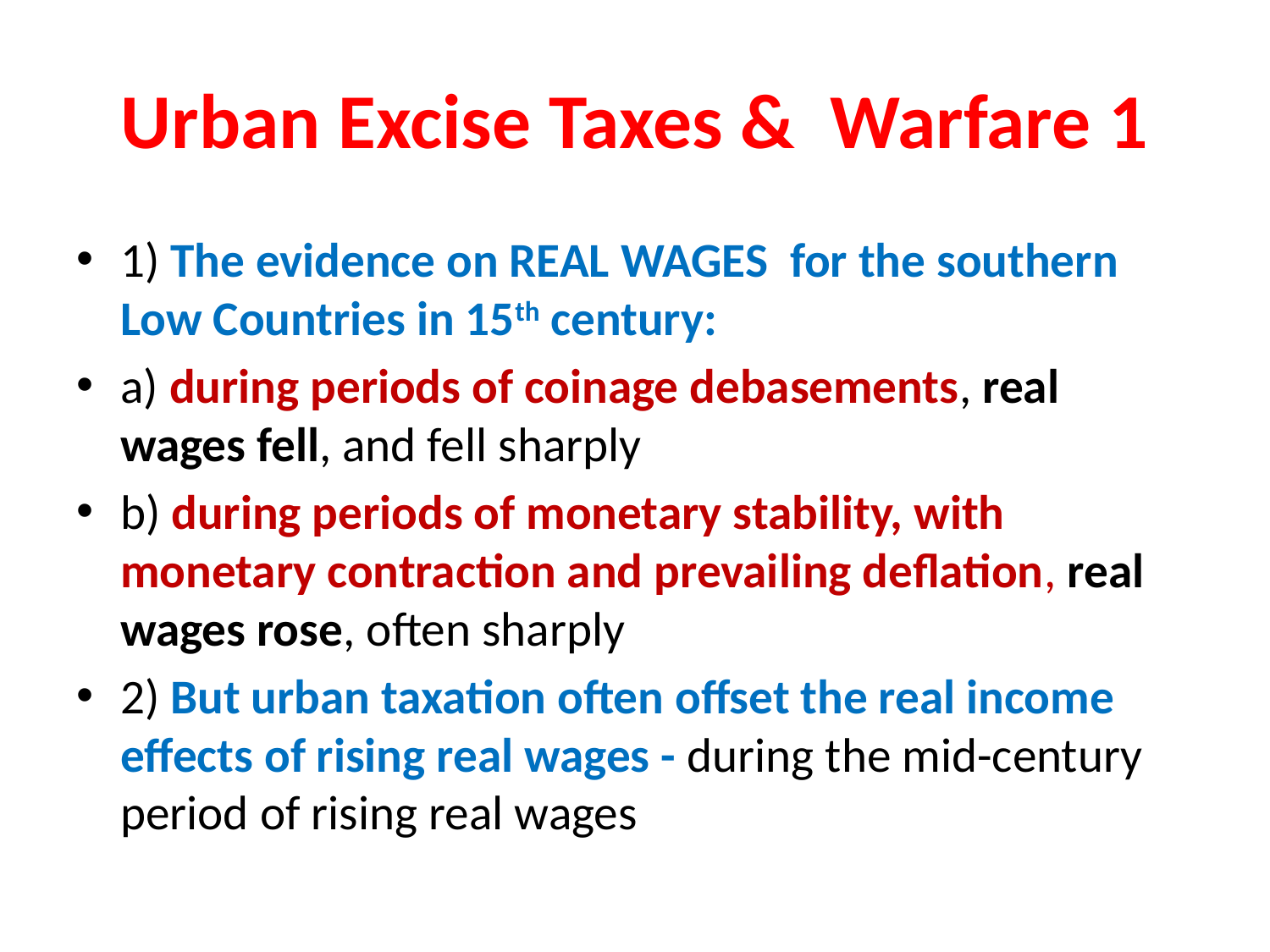

# Urban Excise Taxes &  Warfare 1
1) The evidence on REAL WAGES  for the southern Low Countries in 15th century:
a) during periods of coinage debasements, real wages fell, and fell sharply
b) during periods of monetary stability, with monetary contraction and prevailing deflation, real wages rose, often sharply
2) But urban taxation often offset the real income effects of rising real wages - during the mid-century period of rising real wages